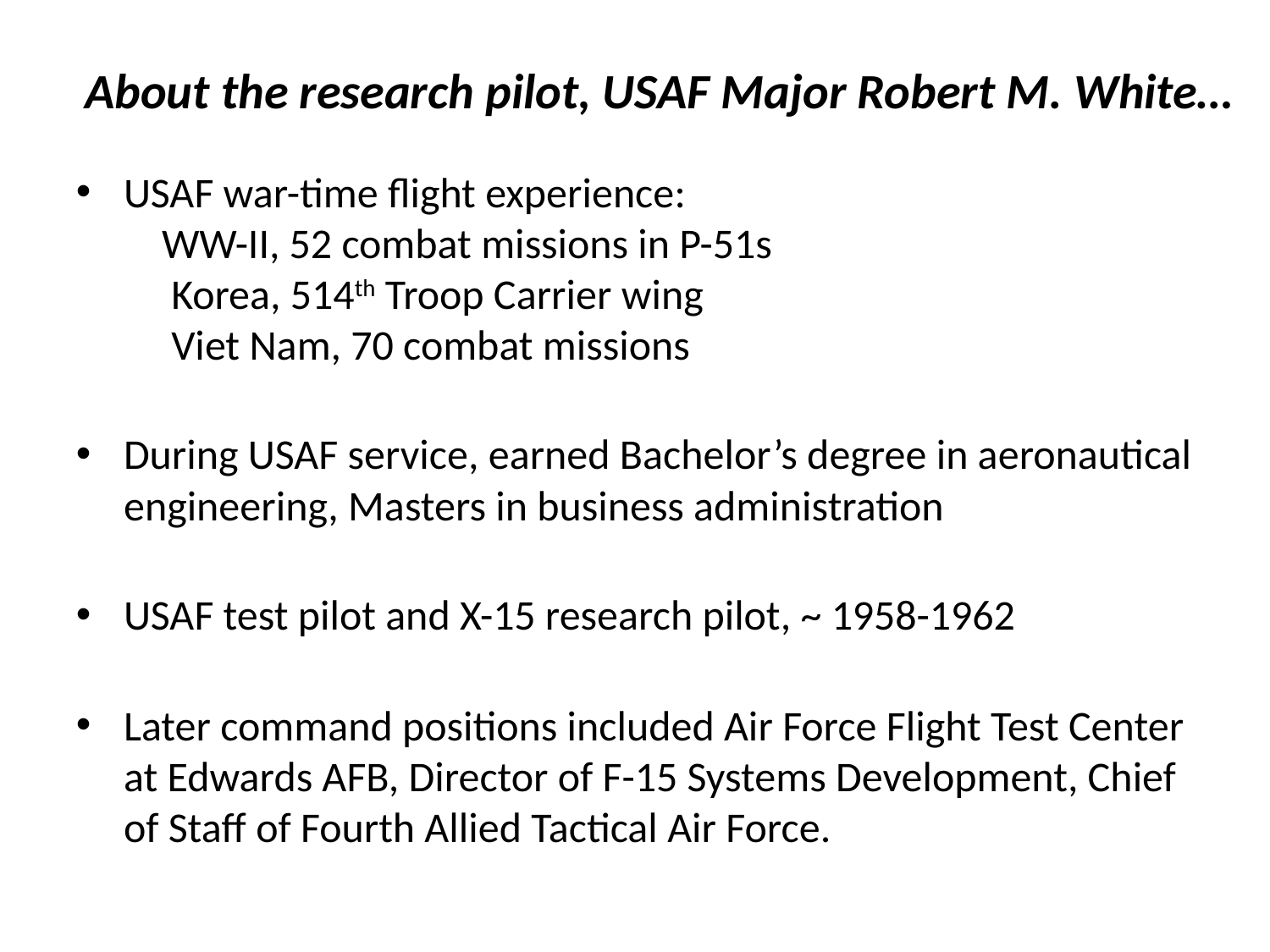

About the research pilot, USAF Major Robert M. White…
USAF war-time flight experience:
    WW-II, 52 combat missions in P-51s
     Korea, 514th Troop Carrier wing
     Viet Nam, 70 combat missions
During USAF service, earned Bachelor’s degree in aeronautical engineering, Masters in business administration
USAF test pilot and X-15 research pilot, ~ 1958-1962
Later command positions included Air Force Flight Test Center at Edwards AFB, Director of F-15 Systems Development, Chief of Staff of Fourth Allied Tactical Air Force.